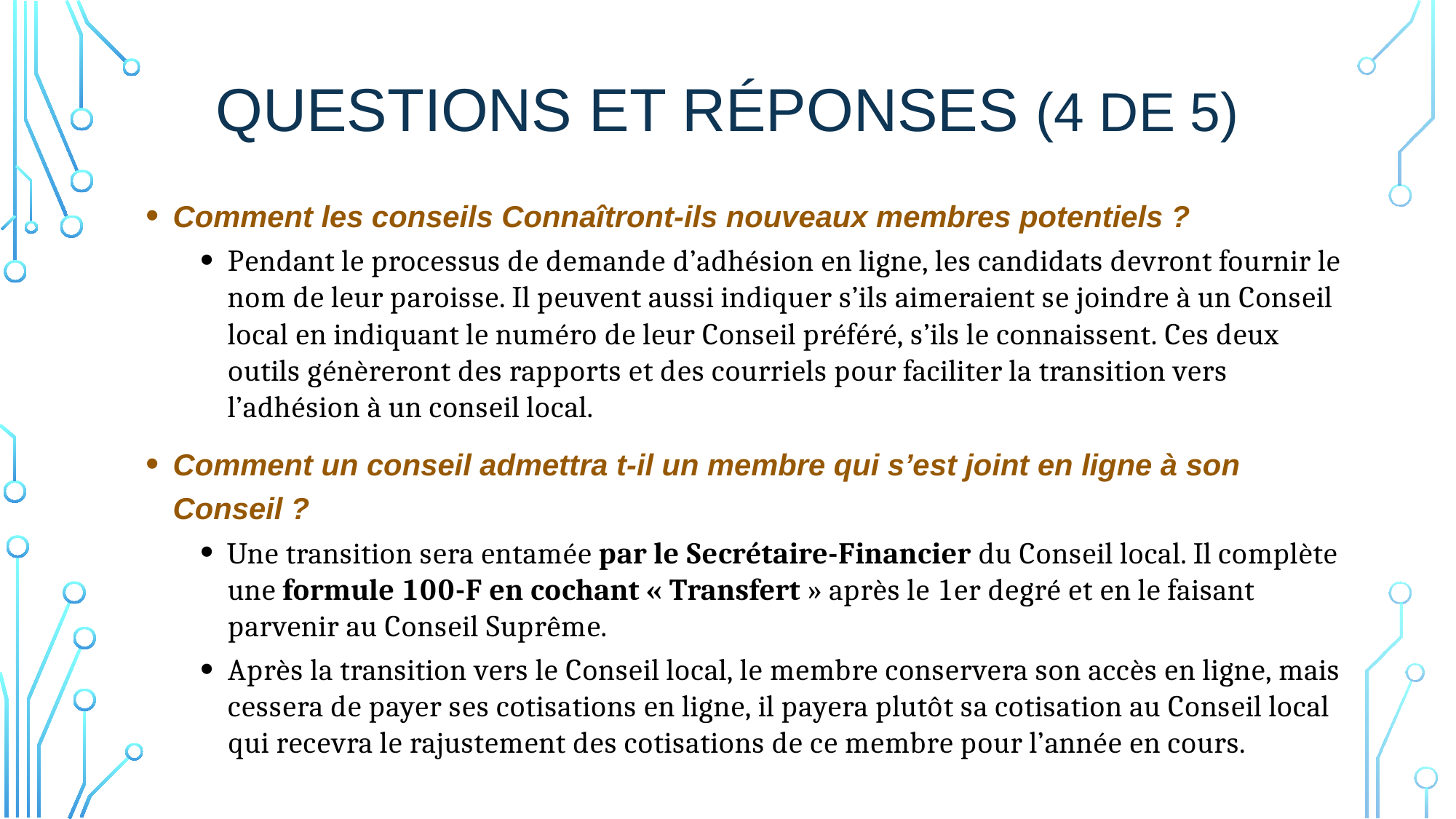

# Questions et réponses (4 de 5)
Comment les conseils Connaîtront-ils nouveaux membres potentiels ?
Pendant le processus de demande d’adhésion en ligne, les candidats devront fournir le nom de leur paroisse. Il peuvent aussi indiquer s’ils aimeraient se joindre à un Conseil local en indiquant le numéro de leur Conseil préféré, s’ils le connaissent. Ces deux outils génèreront des rapports et des courriels pour faciliter la transition vers l’adhésion à un conseil local.
Comment un conseil admettra t-il un membre qui s’est joint en ligne à son Conseil ?
Une transition sera entamée par le Secrétaire-Financier du Conseil local. Il complète une formule 100-F en cochant « Transfert » après le 1er degré et en le faisant parvenir au Conseil Suprême.
Après la transition vers le Conseil local, le membre conservera son accès en ligne, mais cessera de payer ses cotisations en ligne, il payera plutôt sa cotisation au Conseil local qui recevra le rajustement des cotisations de ce membre pour l’année en cours..